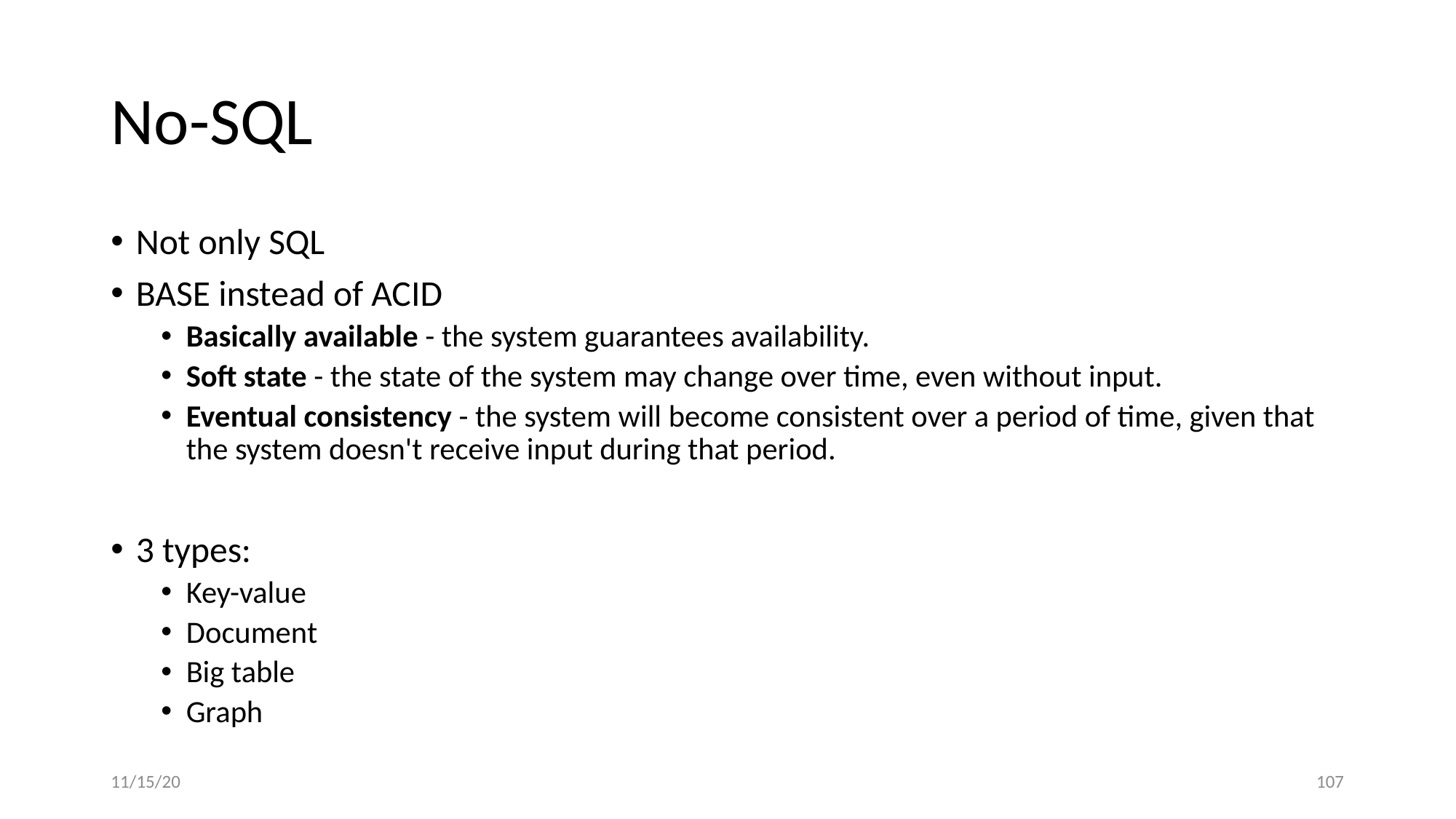

# No-SQL
Not only SQL
BASE instead of ACID
Basically available - the system guarantees availability.
Soft state - the state of the system may change over time, even without input.
Eventual consistency - the system will become consistent over a period of time, given that the system doesn't receive input during that period.

3 types:
Key-value
Document
Big table
Graph
11/15/20
107